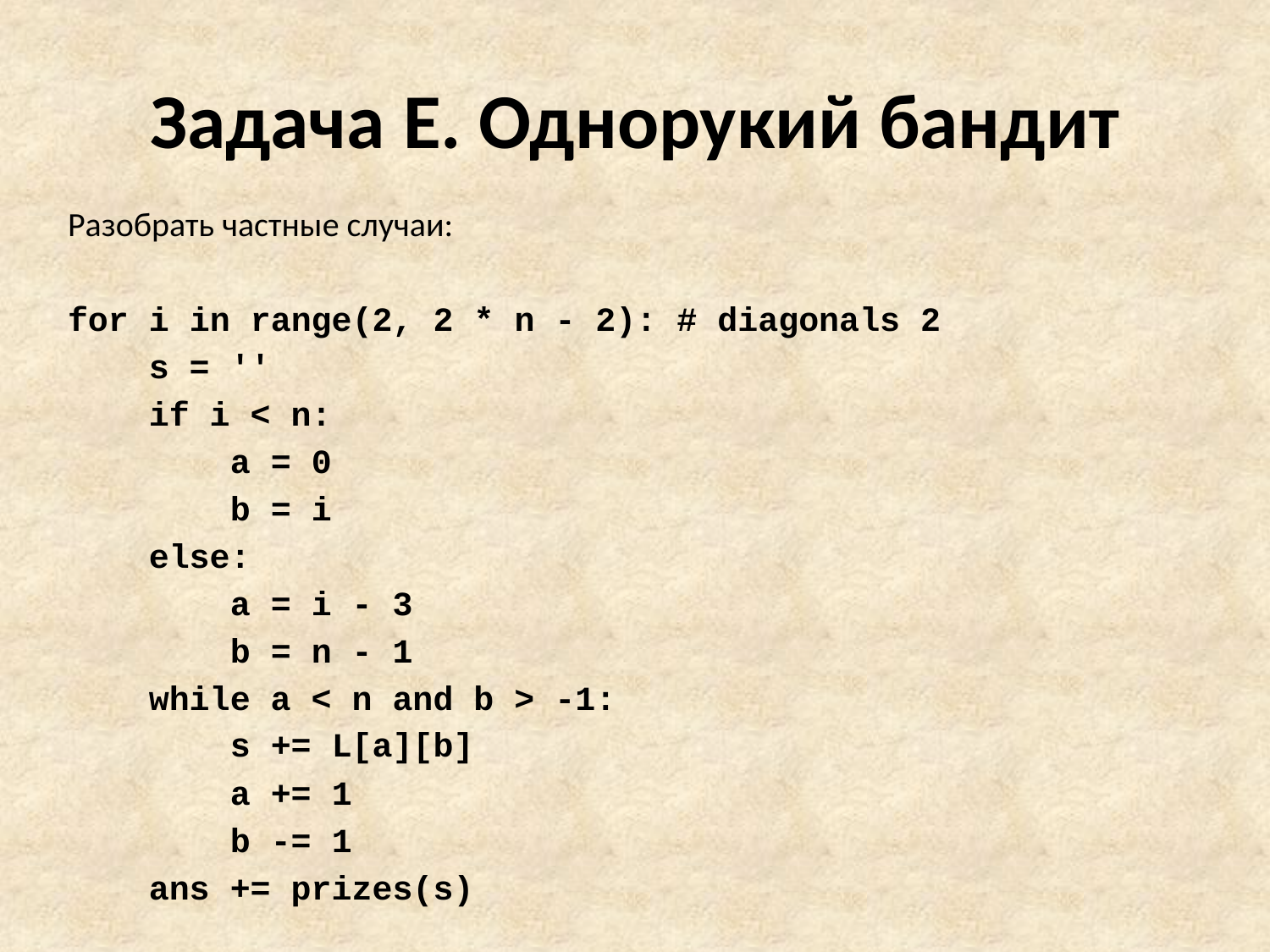

# Задача E. Однорукий бандит
Разобрать частные случаи:

for i in range(2, 2 * n - 2): # diagonals 2
    s = ''
    if i < n:
        a = 0
        b = i
    else:
        a = i - 3
        b = n - 1
    while a < n and b > -1:
        s += L[a][b]
        a += 1
        b -= 1
    ans += prizes(s)